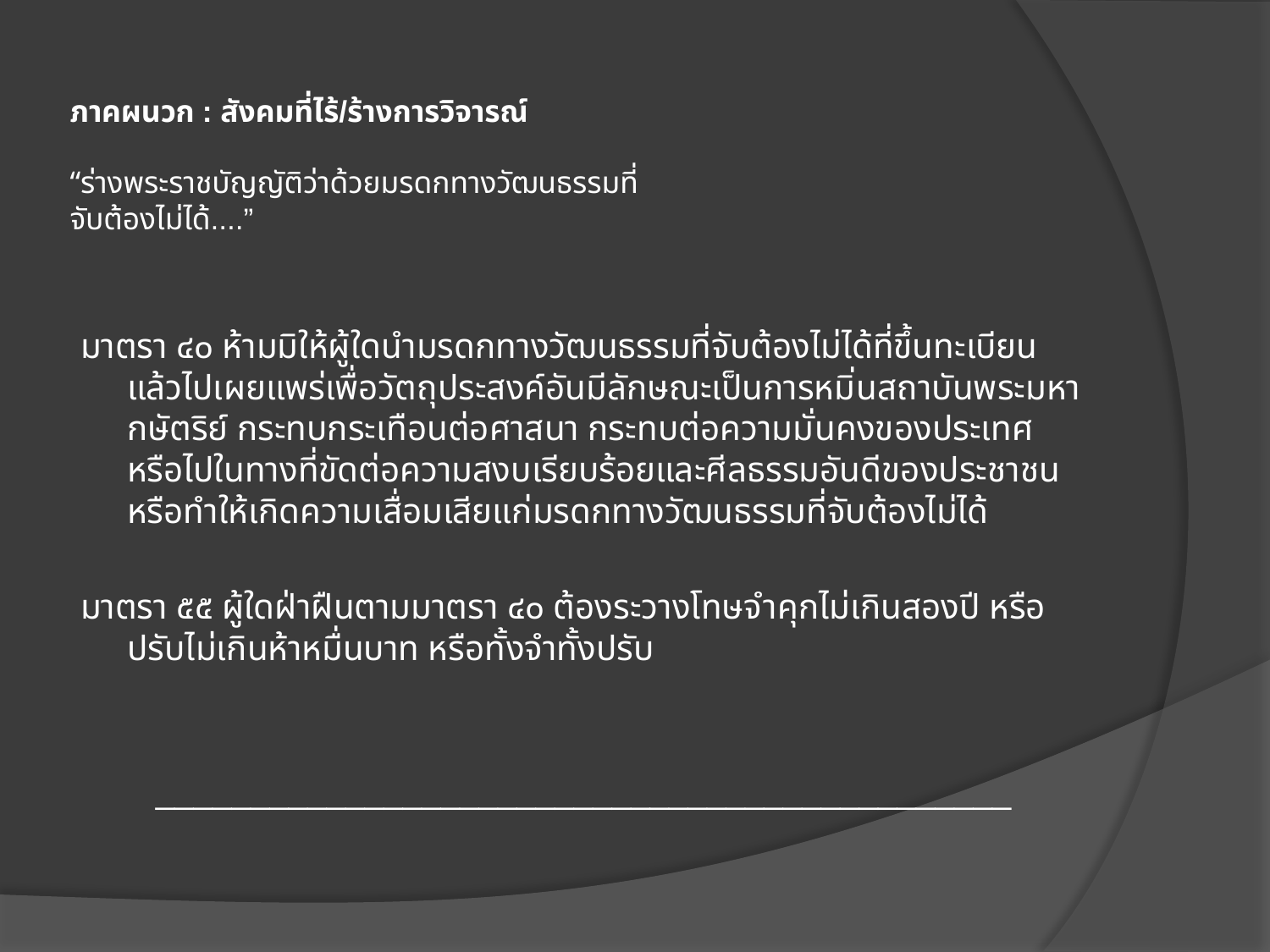

# ภาคผนวก : สังคมที่ไร้/ร้างการวิจารณ์ “ร่างพระราชบัญญัติว่าด้วยมรดกทางวัฒนธรรมที่ จับต้องไม่ได้....”

มาตรา ๔๐ ห้ามมิให้ผู้ใดนำมรดกทางวัฒนธรรมที่จับต้องไม่ได้ที่ขึ้นทะเบียนแล้วไปเผยแพร่เพื่อวัตถุประสงค์อันมีลักษณะเป็นการหมิ่นสถาบันพระมหากษัตริย์ กระทบกระเทือนต่อศาสนา กระทบต่อความมั่นคงของประเทศ หรือไปในทางที่ขัดต่อความสงบเรียบร้อยและศีลธรรมอันดีของประชาชน หรือทำให้เกิดความเสื่อมเสียแก่มรดกทางวัฒนธรรมที่จับต้องไม่ได้

มาตรา ๕๕ ผู้ใดฝ่าฝืนตามมาตรา ๔๐ ต้องระวางโทษจำคุกไม่เกินสองปี หรือปรับไม่เกินห้าหมื่นบาท หรือทั้งจำทั้งปรับ

_____________________________________________